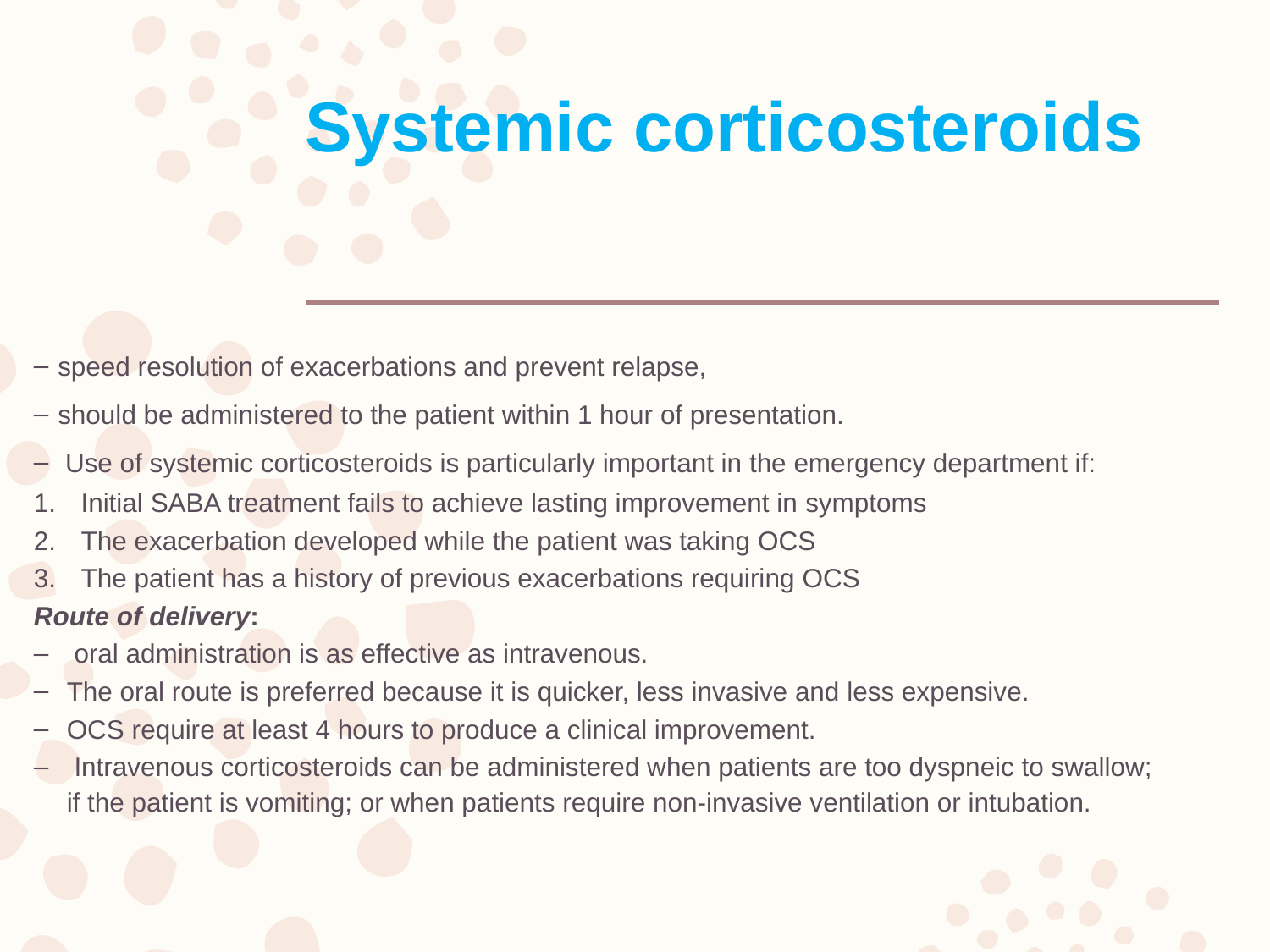

# Systemic corticosteroids
speed resolution of exacerbations and prevent relapse,
should be administered to the patient within 1 hour of presentation.
 Use of systemic corticosteroids is particularly important in the emergency department if:
Initial SABA treatment fails to achieve lasting improvement in symptoms
The exacerbation developed while the patient was taking OCS
The patient has a history of previous exacerbations requiring OCS
Route of delivery:
 oral administration is as effective as intravenous.
The oral route is preferred because it is quicker, less invasive and less expensive.
OCS require at least 4 hours to produce a clinical improvement.
 Intravenous corticosteroids can be administered when patients are too dyspneic to swallow; if the patient is vomiting; or when patients require non-invasive ventilation or intubation.